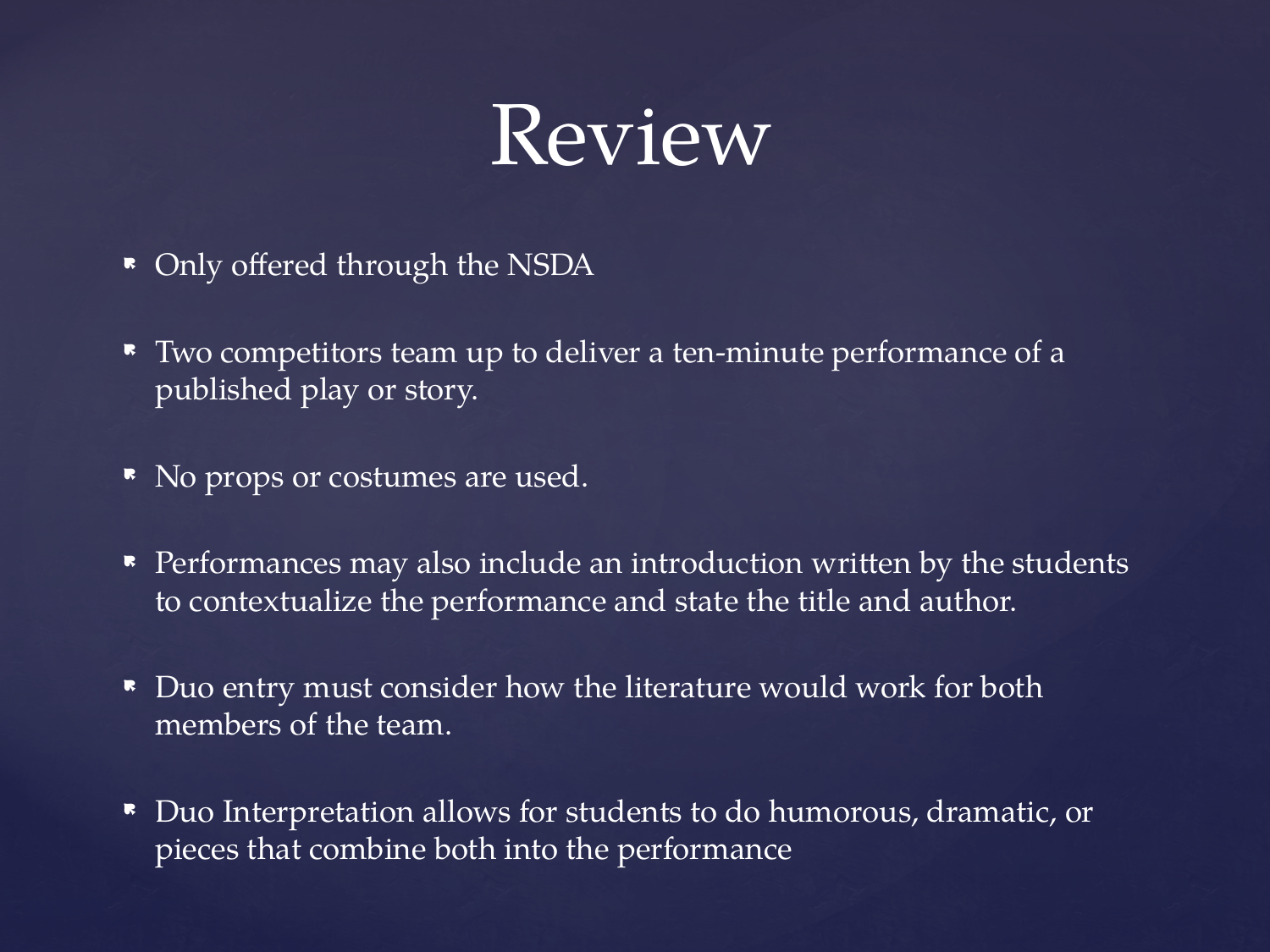

# Review
Only offered through the NSDA

Two competitors team up to deliver a ten-minute performance of a published play or story.

No props or costumes are used.

Performances may also include an introduction written by the students to contextualize the performance and state the title and author.

Duo entry must consider how the literature would work for both members of the team.

Duo Interpretation allows for students to do humorous, dramatic, or pieces that combine both into the performance